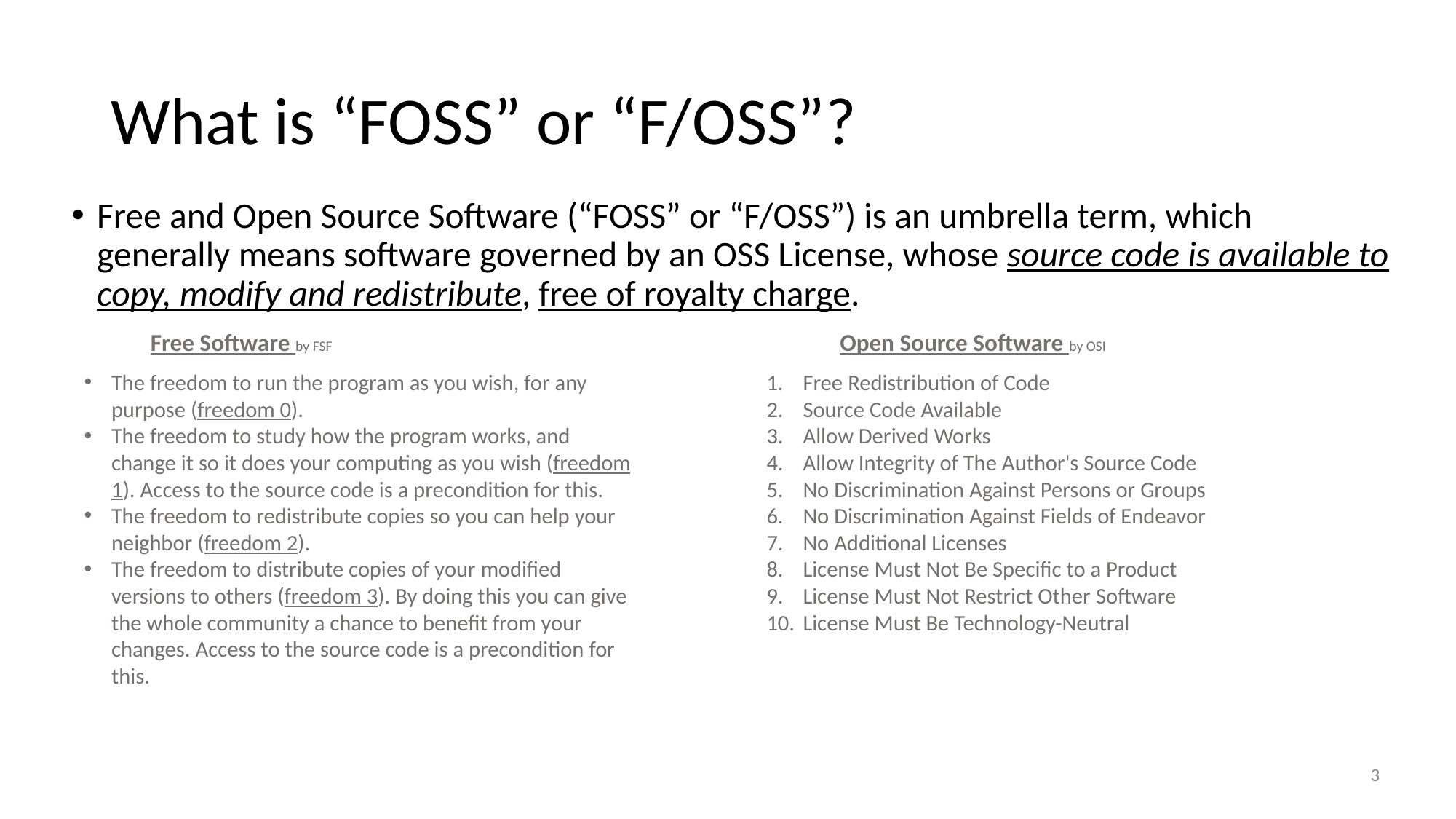

# What is “FOSS” or “F/OSS”?
Free and Open Source Software (“FOSS” or “F/OSS”) is an umbrella term, which generally means software governed by an OSS License, whose source code is available to copy, modify and redistribute, free of royalty charge.
Free Software by FSF
Open Source Software by OSI
The freedom to run the program as you wish, for any purpose (freedom 0).
The freedom to study how the program works, and change it so it does your computing as you wish (freedom 1). Access to the source code is a precondition for this.
The freedom to redistribute copies so you can help your neighbor (freedom 2).
The freedom to distribute copies of your modified versions to others (freedom 3). By doing this you can give the whole community a chance to benefit from your changes. Access to the source code is a precondition for this.
Free Redistribution of Code
Source Code Available
Allow Derived Works
Allow Integrity of The Author's Source Code
No Discrimination Against Persons or Groups
No Discrimination Against Fields of Endeavor
No Additional Licenses
License Must Not Be Specific to a Product
License Must Not Restrict Other Software
License Must Be Technology-Neutral
3